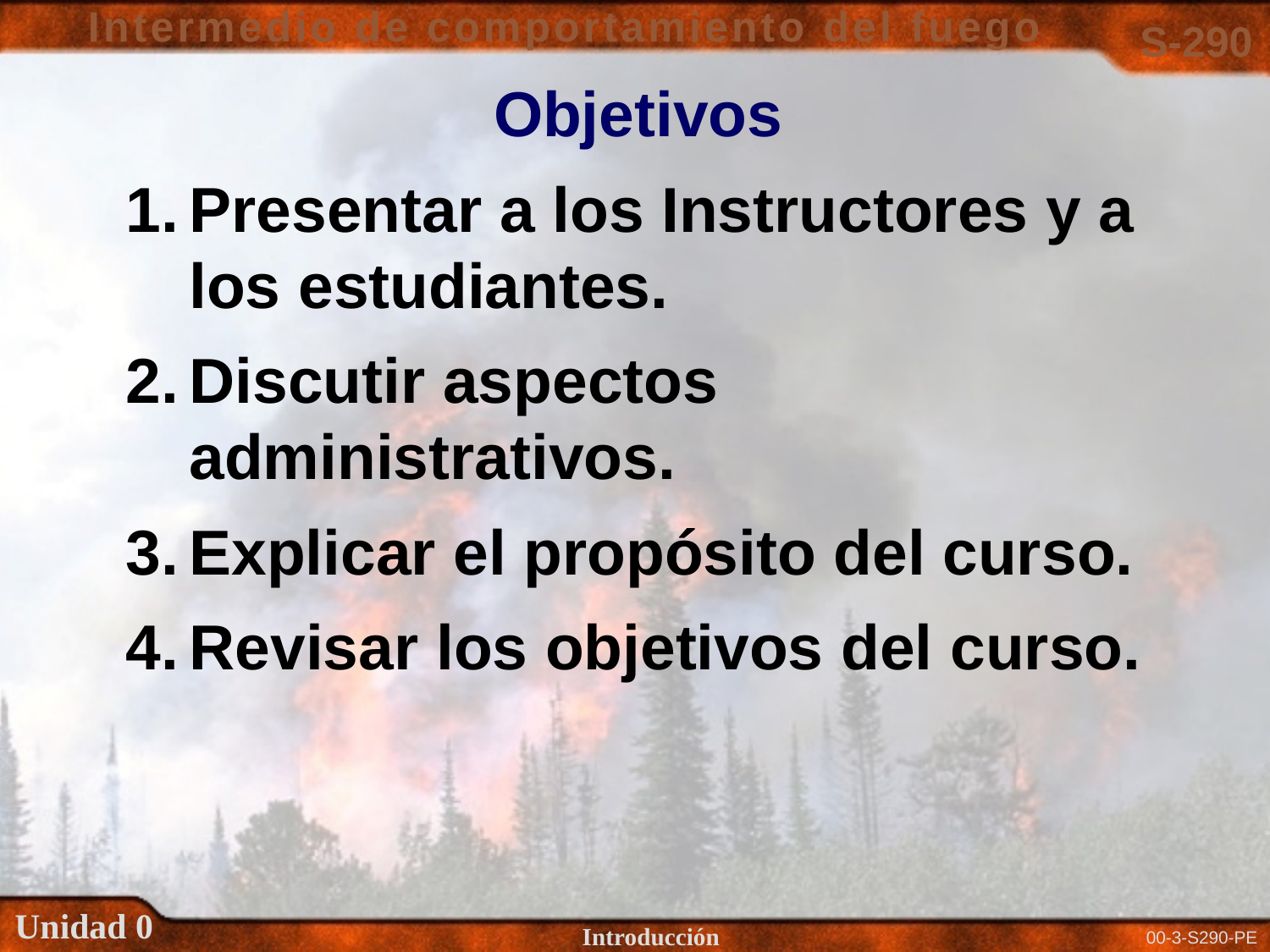

Objetivos
Presentar a los Instructores y a los estudiantes.
Discutir aspectos administrativos.
Explicar el propósito del curso.
Revisar los objetivos del curso.